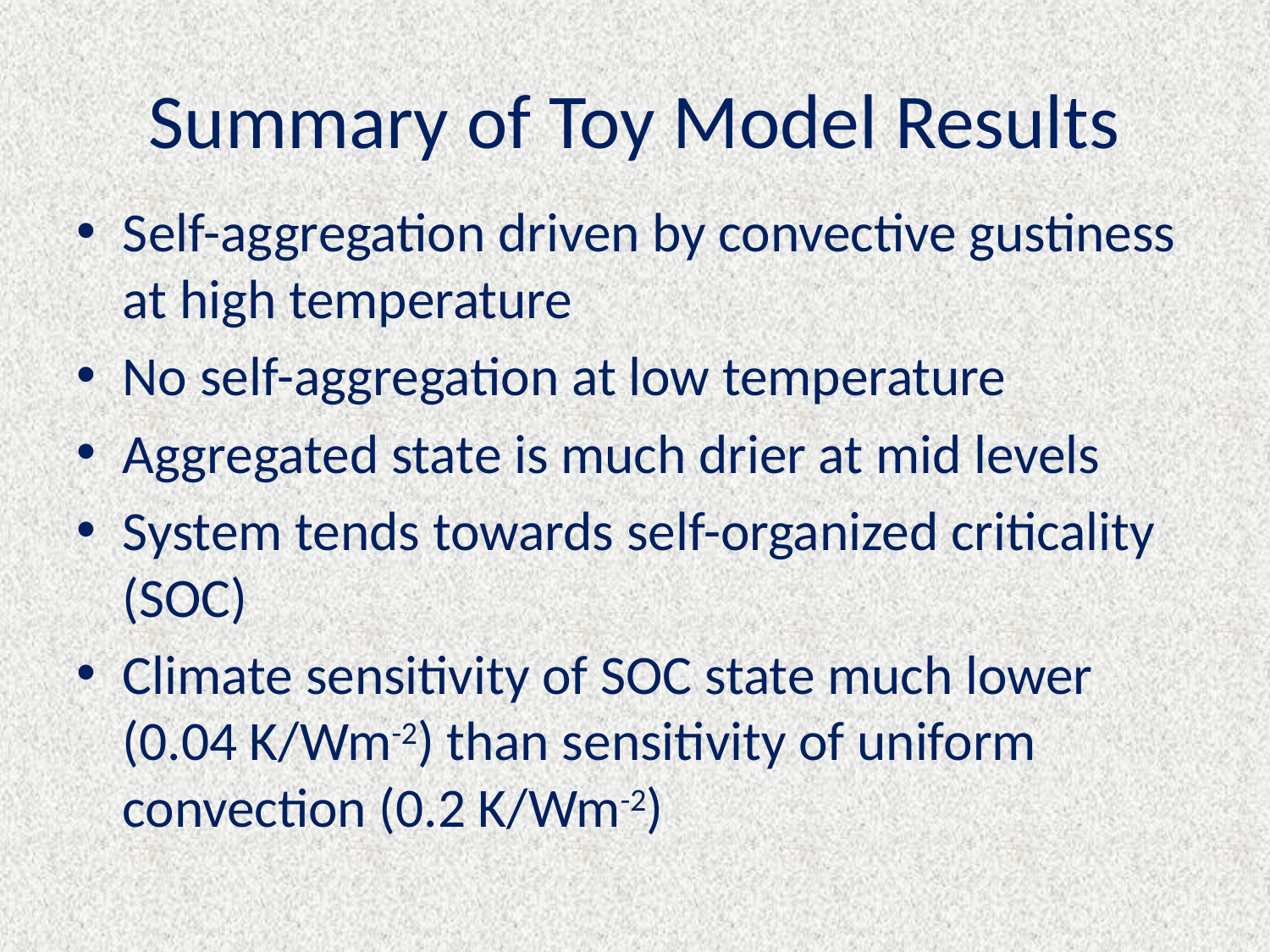

# Summary of Toy Model Results
Self-aggregation driven by convective gustiness at high temperature
No self-aggregation at low temperature
Aggregated state is much drier at mid levels
System tends towards self-organized criticality (SOC)
Climate sensitivity of SOC state much lower (0.04 K/Wm-2) than sensitivity of uniform convection (0.2 K/Wm-2)